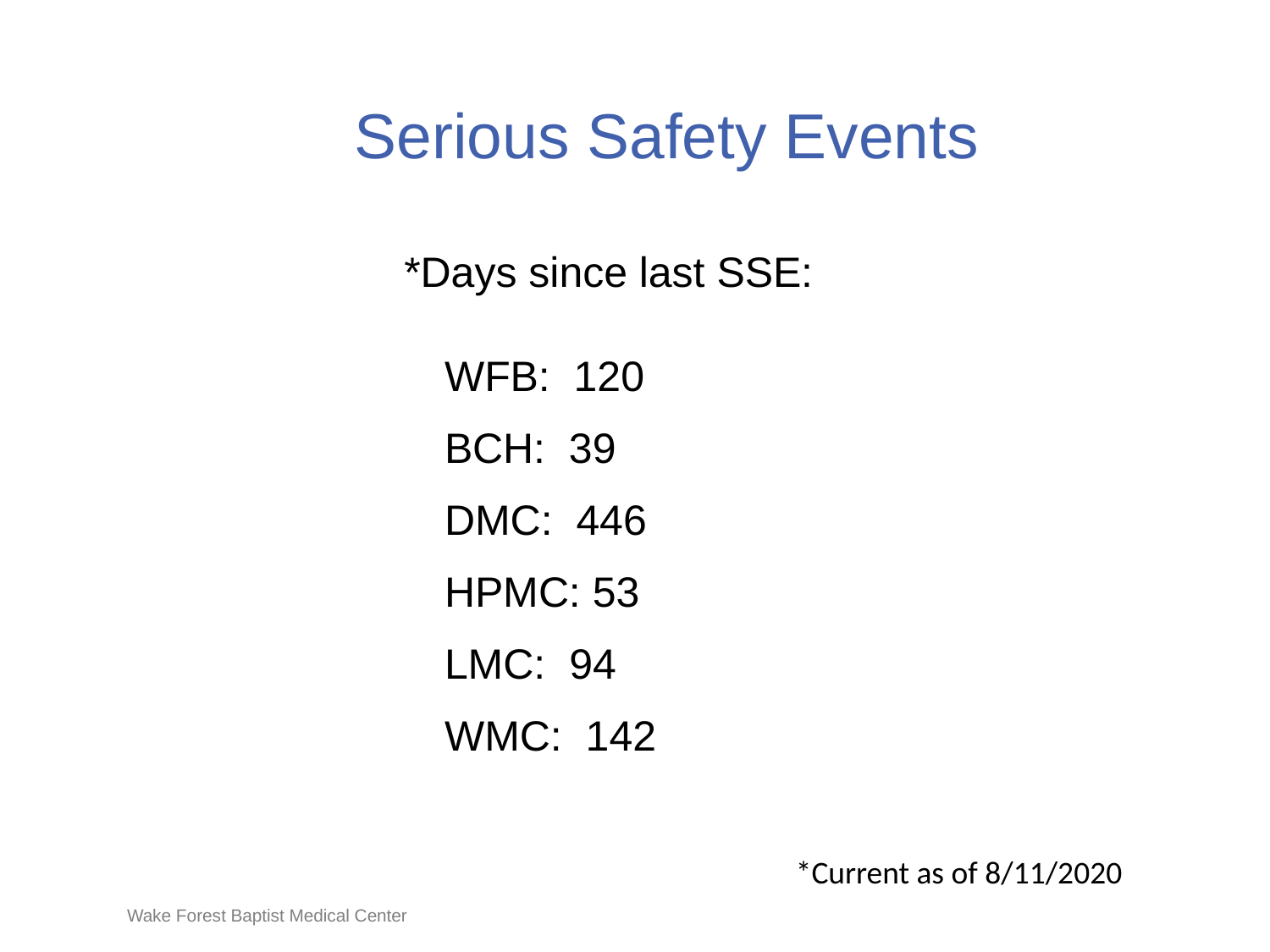

# Serious Safety Events
*Days since last SSE:
WFB:  120
BCH:  39
DMC:  446
HPMC: 53
LMC:  94
WMC:  142
*Current as of 8/11/2020